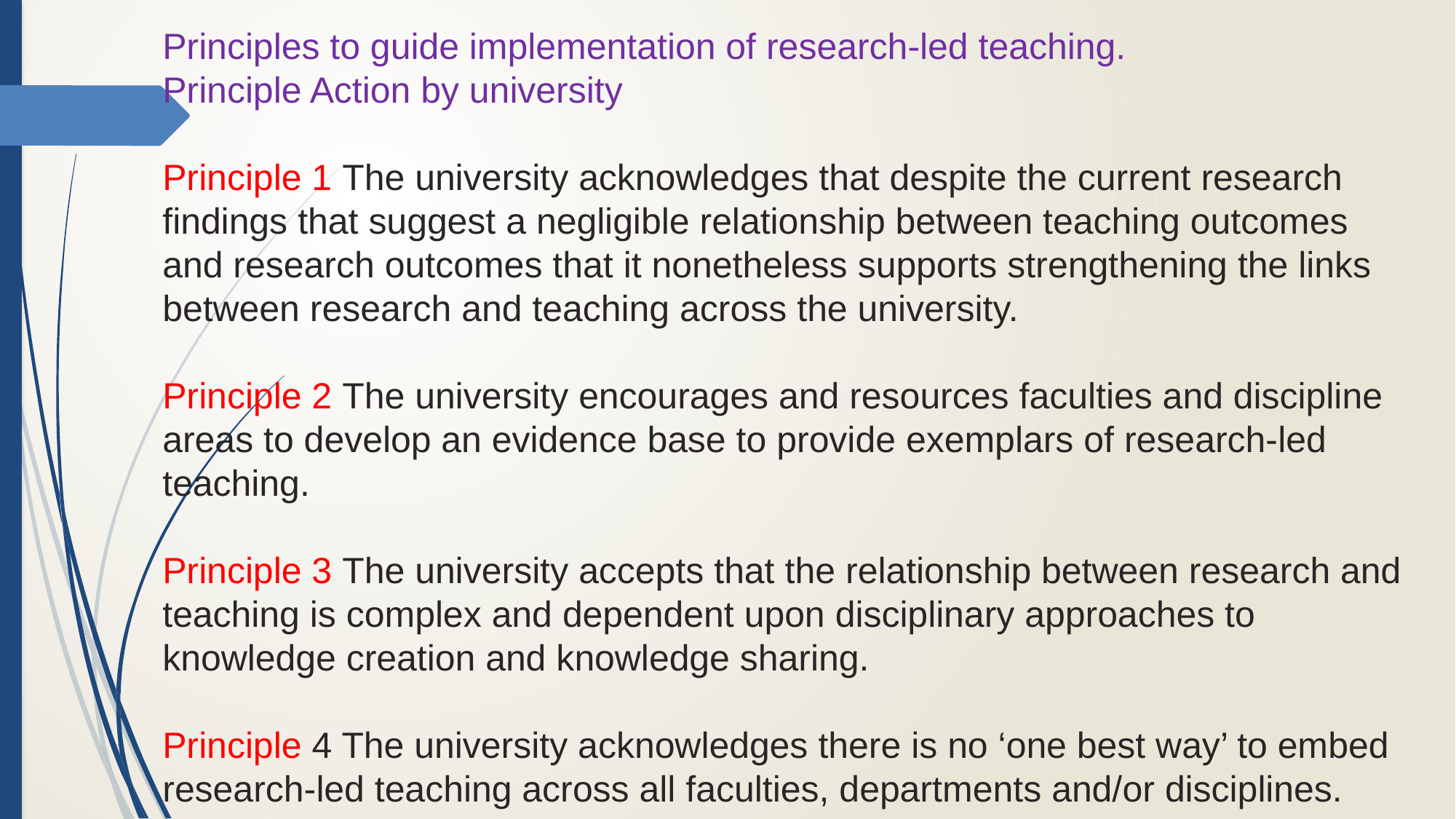

Principles to guide implementation of research-led teaching.
Principle Action by university

Principle 1 The university acknowledges that despite the current research findings that suggest a negligible relationship between teaching outcomes and research outcomes that it nonetheless supports strengthening the links between research and teaching across the university.

Principle 2 The university encourages and resources faculties and discipline areas to develop an evidence base to provide exemplars of research-led teaching.

Principle 3 The university accepts that the relationship between research and teaching is complex and dependent upon disciplinary approaches to knowledge creation and knowledge sharing.

Principle 4 The university acknowledges there is no ‘one best way’ to embed research-led teaching across all faculties, departments and/or disciplines.